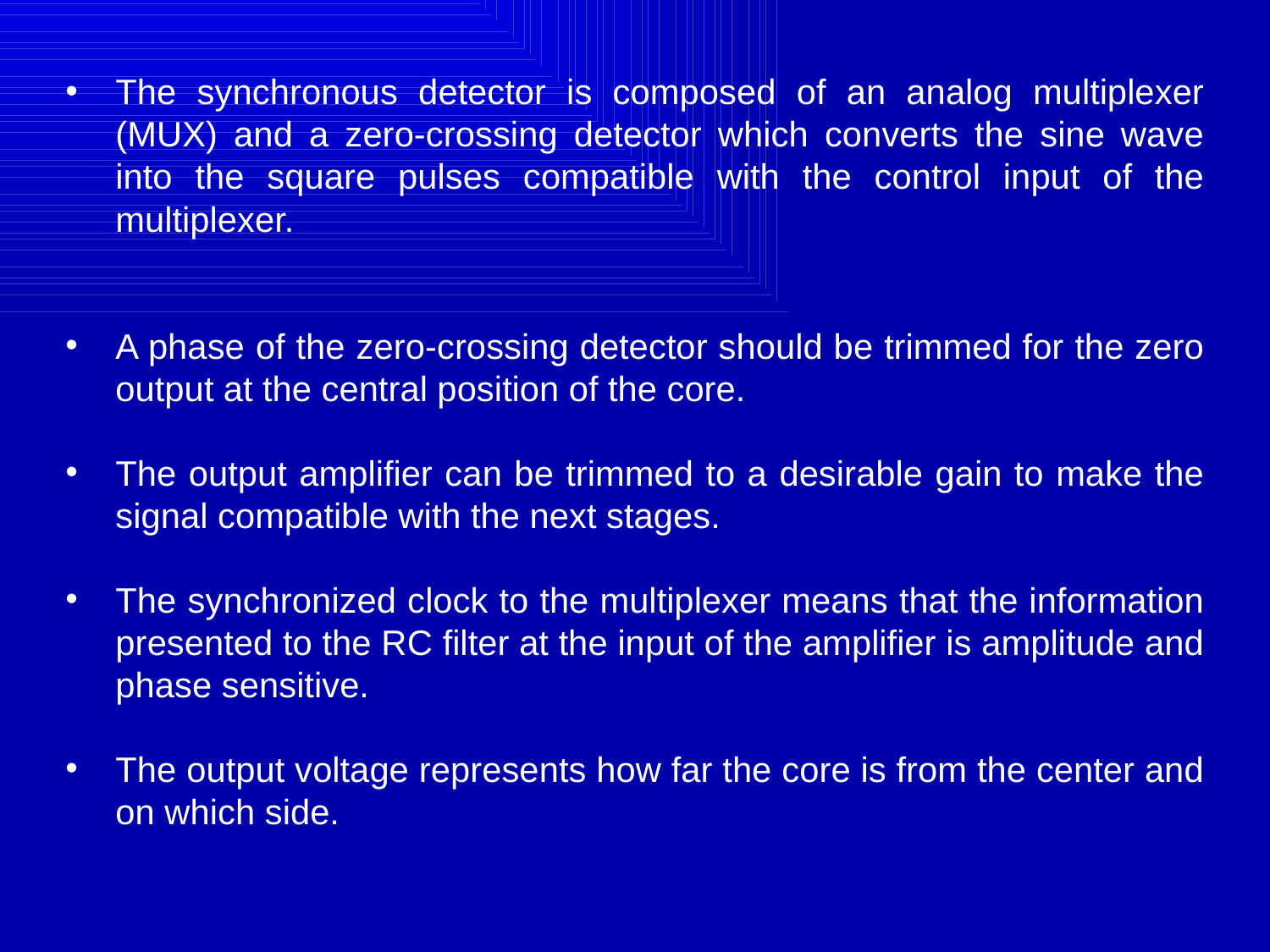

The synchronous detector is composed of an analog multiplexer (MUX) and a zero-crossing detector which converts the sine wave into the square pulses compatible with the control input of the multiplexer.

A phase of the zero-crossing detector should be trimmed for the zero output at the central position of the core.

The output amplifier can be trimmed to a desirable gain to make the signal compatible with the next stages.

The synchronized clock to the multiplexer means that the information presented to the RC filter at the input of the amplifier is amplitude and phase sensitive.

The output voltage represents how far the core is from the center and on which side.